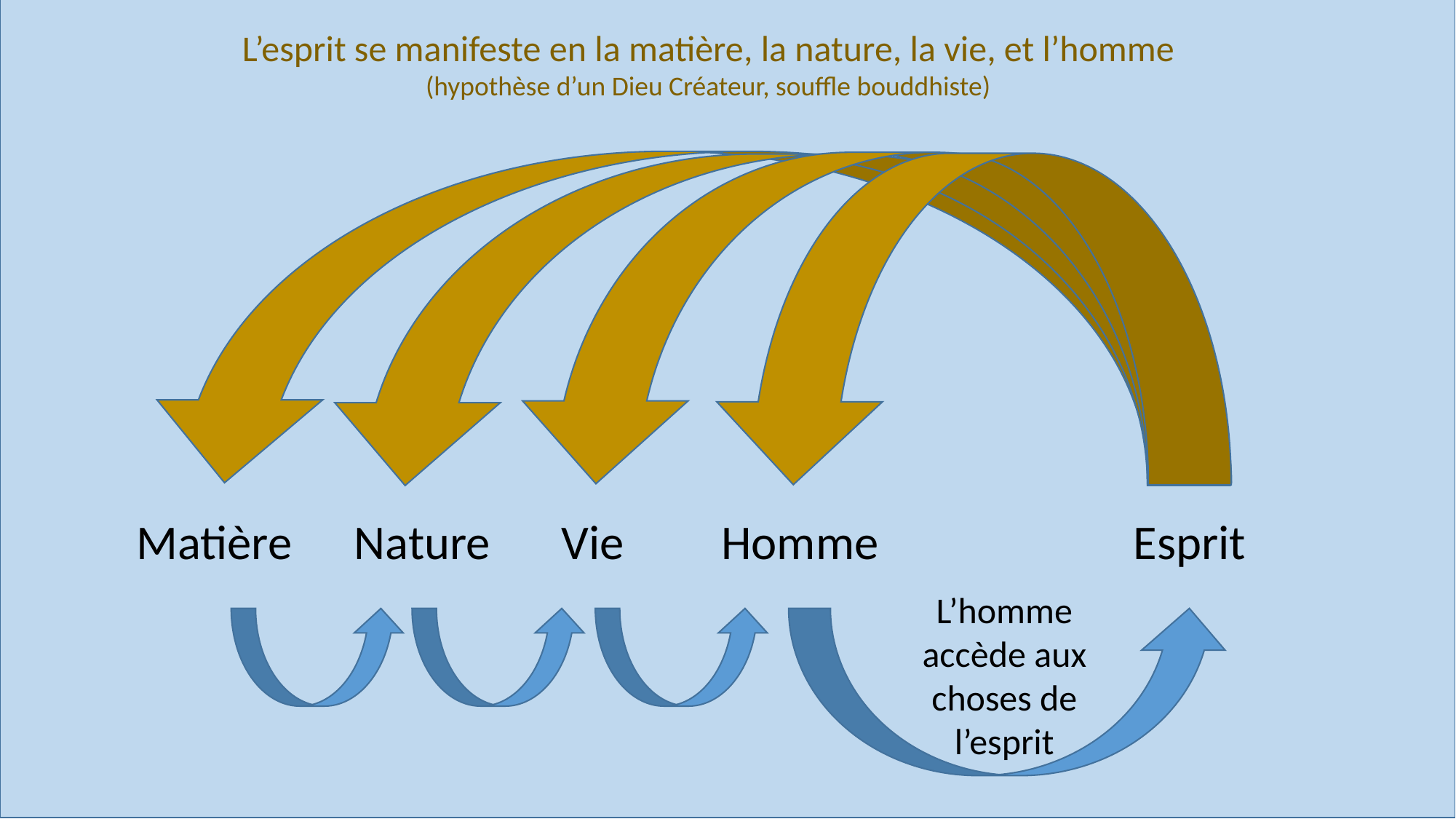

L’esprit se manifeste en la matière, la nature, la vie, et l’homme
(hypothèse d’un Dieu Créateur, souffle bouddhiste)

Esprit
Matière
Nature
Vie
Homme
L’homme accède aux choses de l’esprit